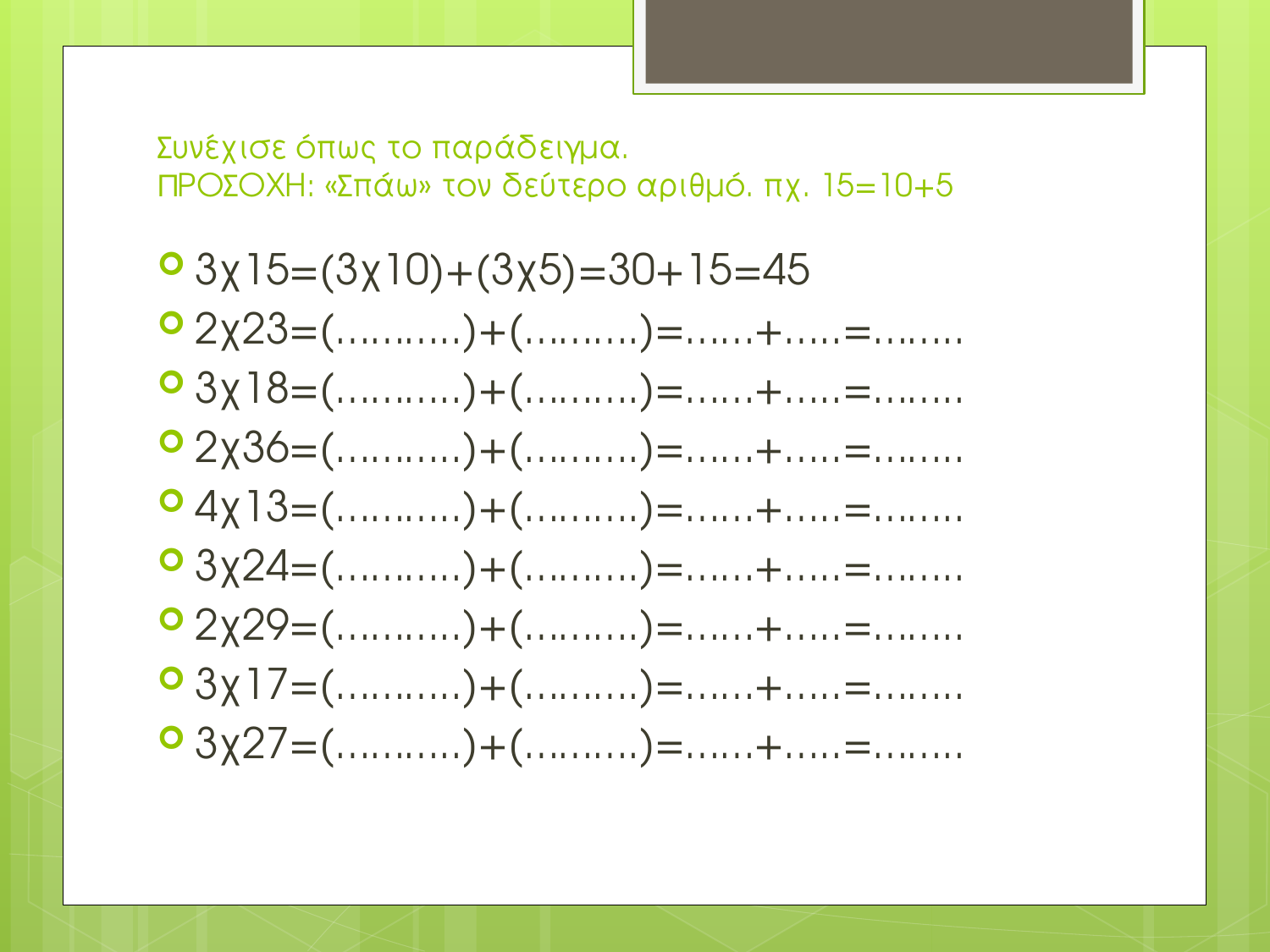

# Συνέχισε όπως το παράδειγμα. ΠΡΟΣΟΧΗ: «Σπάω» τον δεύτερο αριθμό. πχ. 15=10+5
3χ15=(3χ10)+(3χ5)=30+15=45
2χ23=(………..)+(……….)=……+…..=……..
3χ18=(………..)+(……….)=……+…..=……..
2χ36=(………..)+(……….)=……+…..=……..
4χ13=(………..)+(……….)=……+…..=……..
3χ24=(………..)+(……….)=……+…..=……..
2χ29=(………..)+(……….)=……+…..=……..
3χ17=(………..)+(……….)=……+…..=……..
3χ27=(………..)+(……….)=……+…..=……..